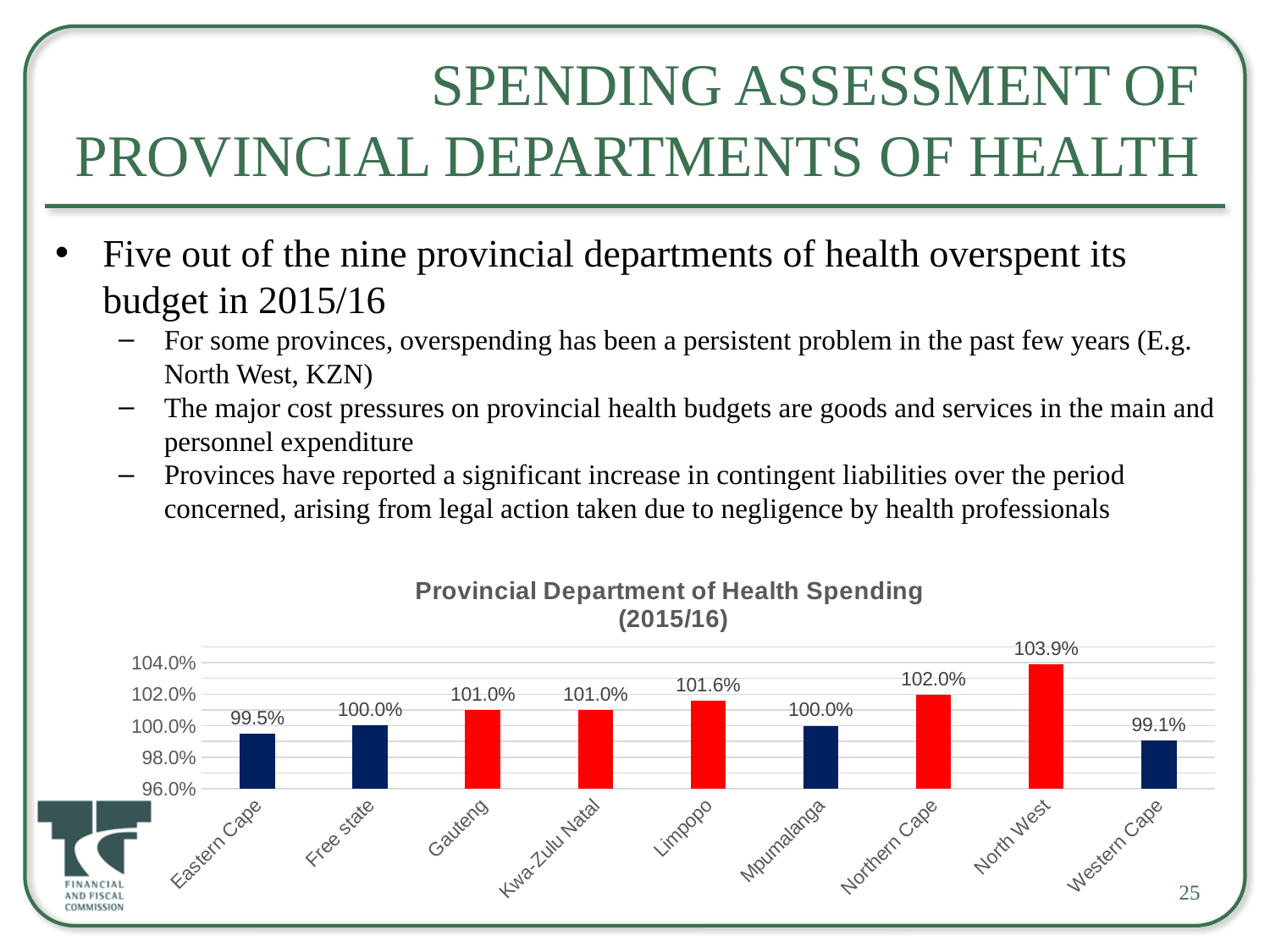

# Spending Assessment of Provincial departments of health
Five out of the nine provincial departments of health overspent its budget in 2015/16
For some provinces, overspending has been a persistent problem in the past few years (E.g. North West, KZN)
The major cost pressures on provincial health budgets are goods and services in the main and personnel expenditure
Provinces have reported a significant increase in contingent liabilities over the period concerned, arising from legal action taken due to negligence by health professionals

### Chart: Provincial Department of Health Spending
(2015/16)

| Category | Spending (2015/16) |
|---|---|
| Eastern Cape | 0.994843264535364 |
| Free state | 1.0001260373013119 |
| Gauteng | 1.0100176621802472 |
| Kwa-Zulu Natal | 1.010134915545461 |
| Limpopo | 1.0160503390741584 |
| Mpumalanga | 1.0 |
| Northern Cape | 1.0195949945290936 |
| North West | 1.038881161376333 |
| Western Cape | 0.9906214313984005 |
25